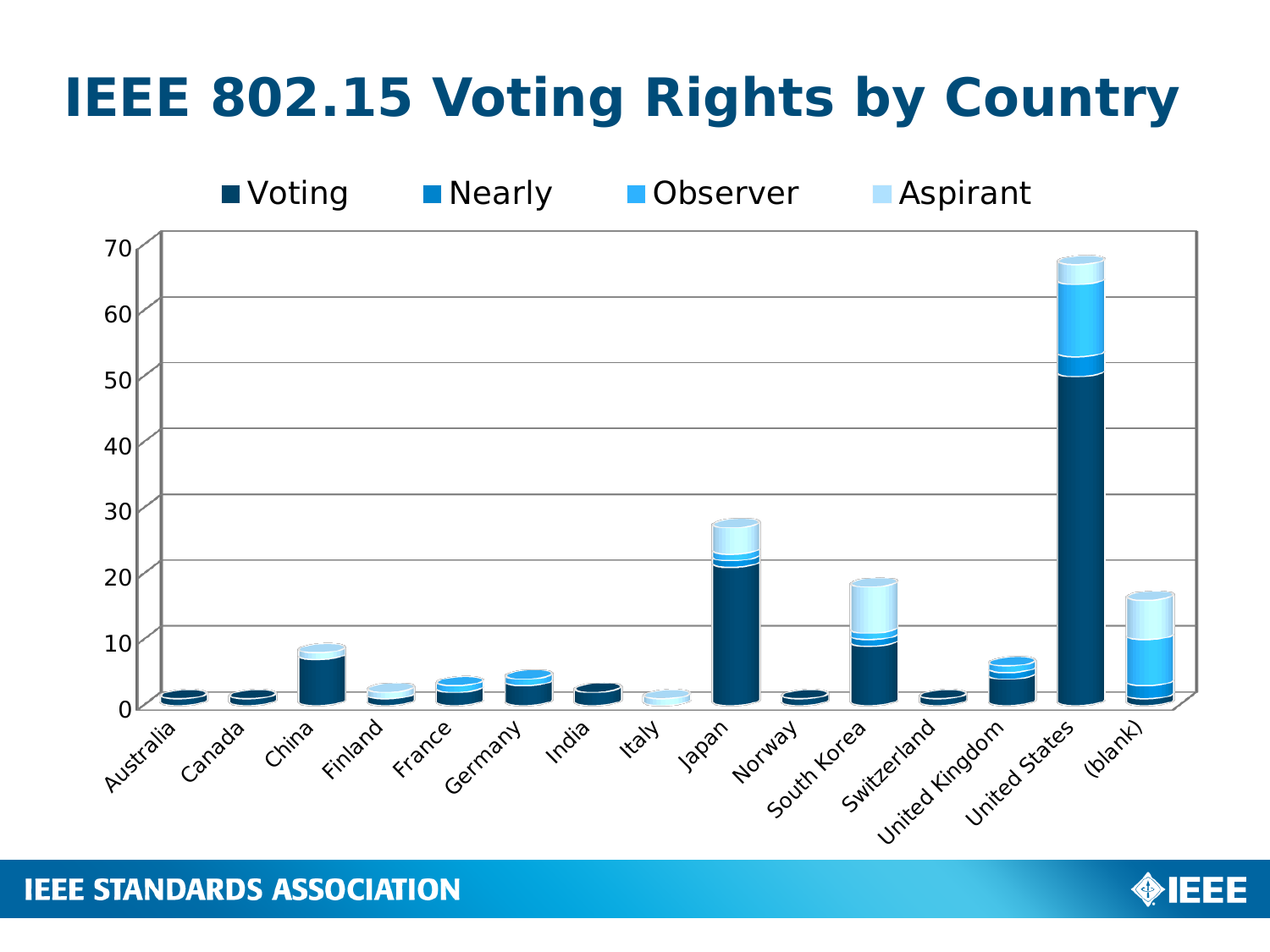

# IEEE 802.15 Voting Rights by Country

[unsupported chart]

7